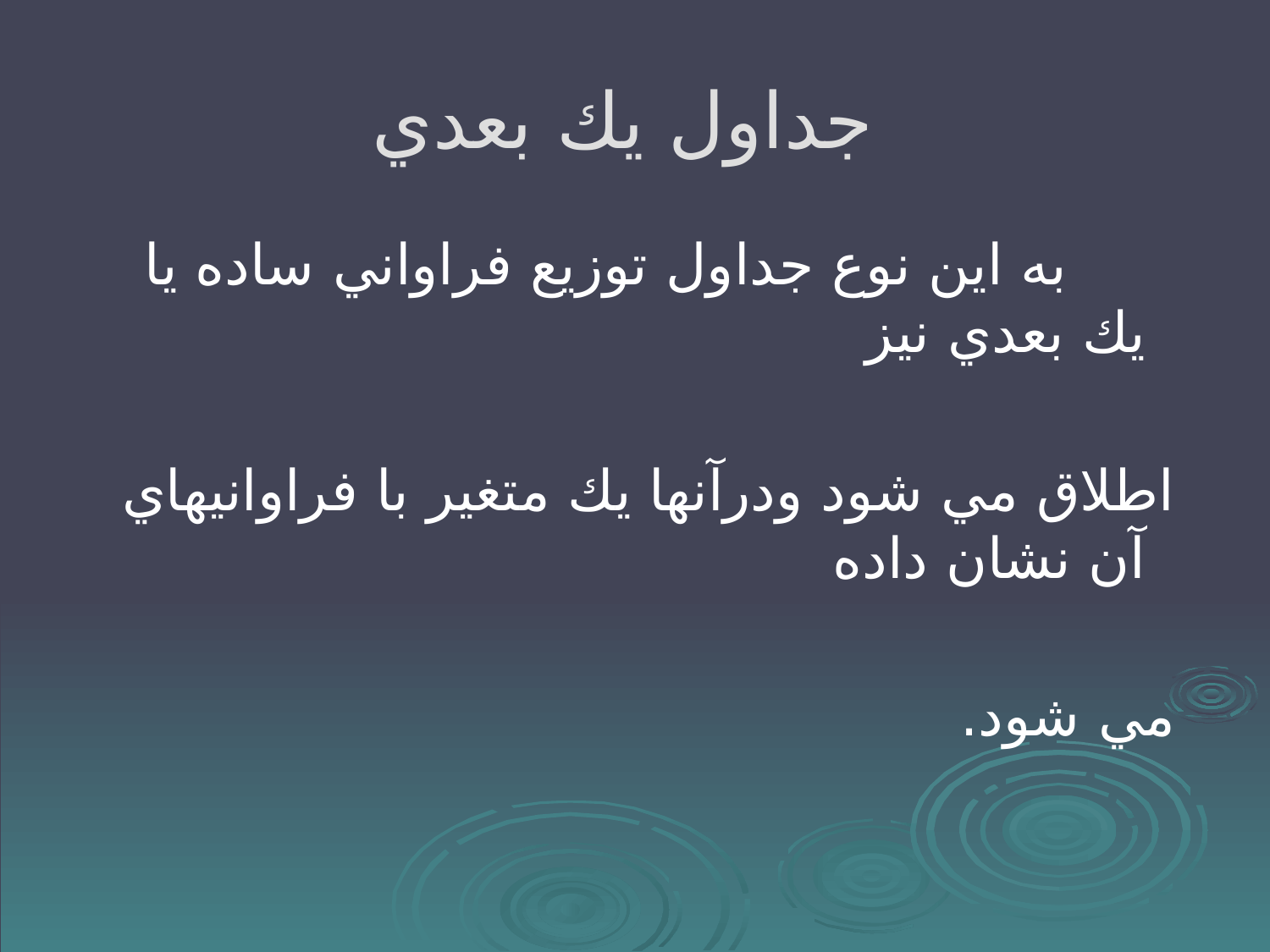

# جداول يك بعدي
       به اين نوع جداول توزيع فراواني ساده يا يك بعدي نيز

 اطلاق مي شود ودرآنها يك متغير با فراوانيهاي آن نشان داده

 مي شود.